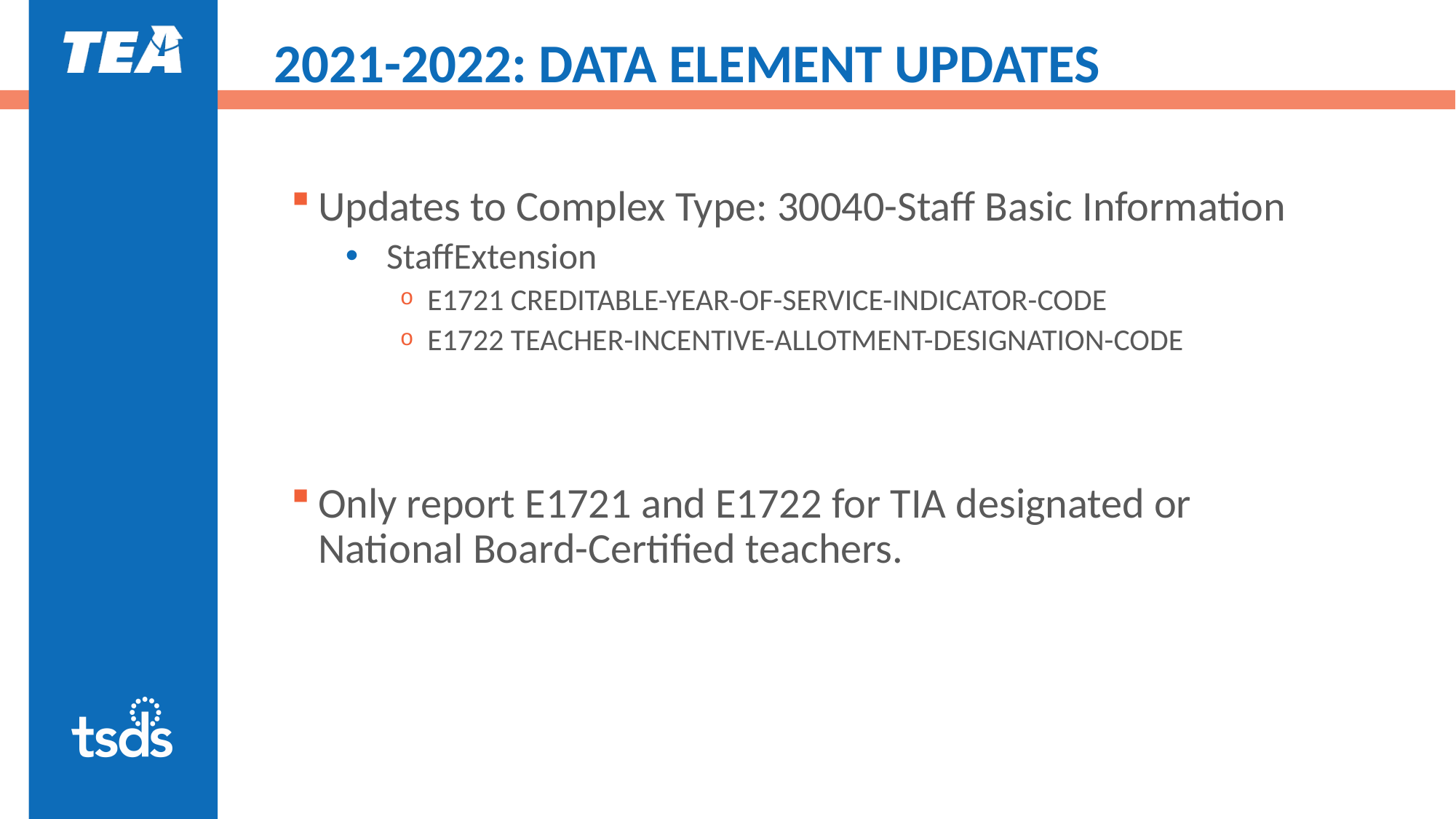

# 2021-2022: DATA ELEMENT UPDATES
Updates to Complex Type: 30040-Staff Basic Information
StaffExtension
E1721 CREDITABLE-YEAR-OF-SERVICE-INDICATOR-CODE
E1722 TEACHER-INCENTIVE-ALLOTMENT-DESIGNATION-CODE

Only report E1721 and E1722 for TIA designated or National Board-Certified teachers.